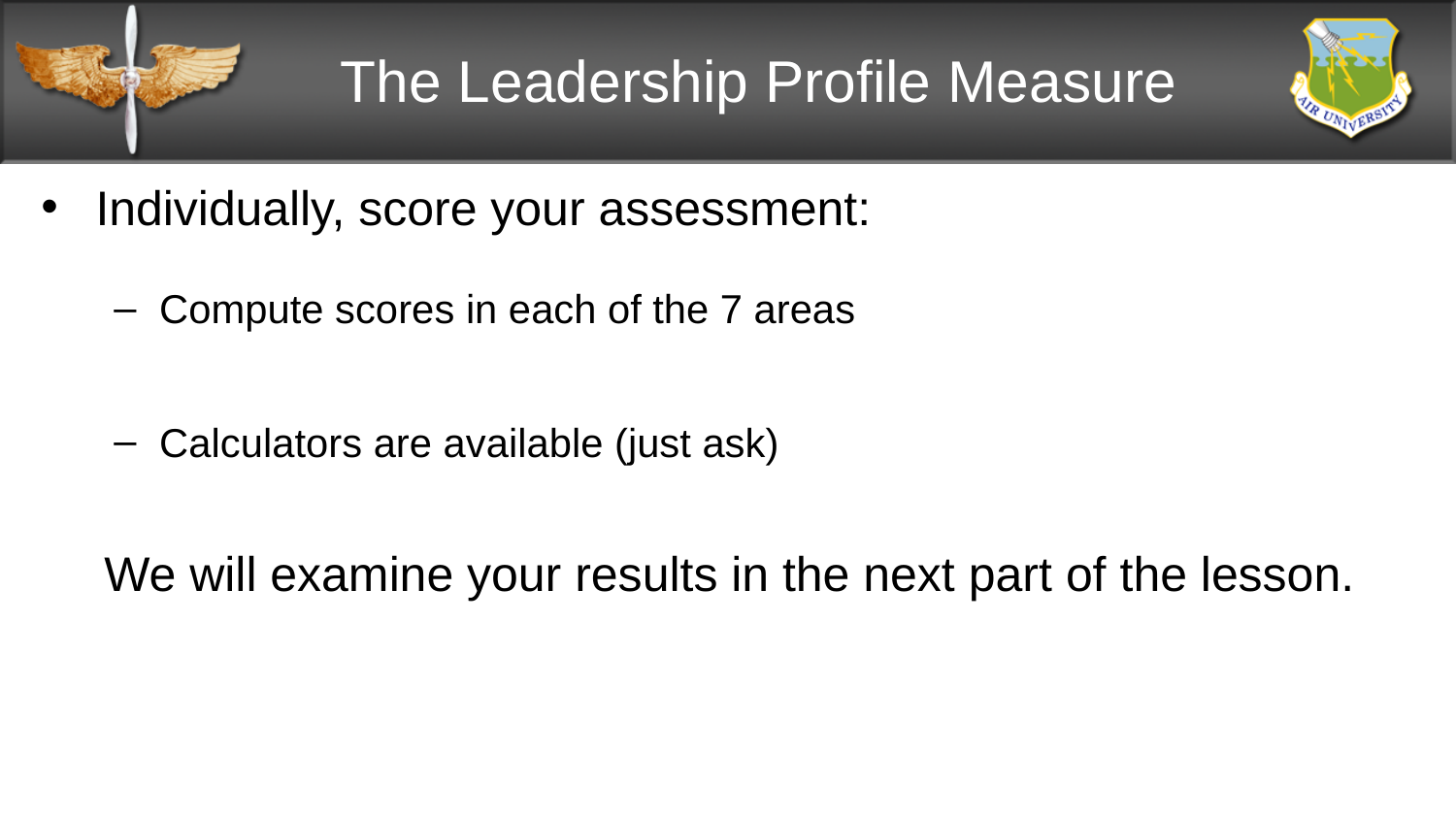

# The Leadership Profile Measure
Individually, score your assessment:

Compute scores in each of the 7 areas

Calculators are available (just ask)

We will examine your results in the next part of the lesson.